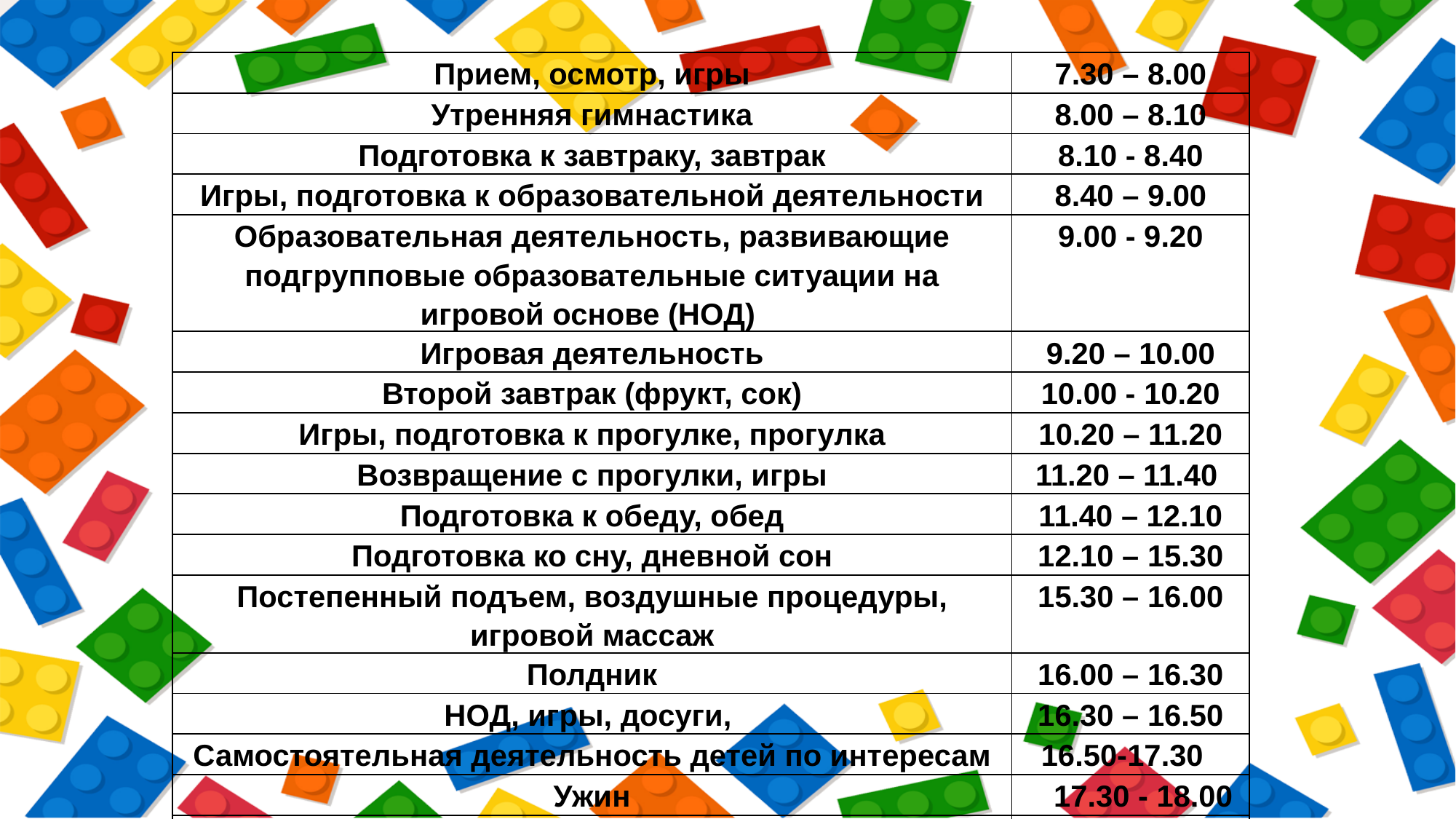

| Прием, осмотр, игры | 7.30 – 8.00 |
| --- | --- |
| Утренняя гимнастика | 8.00 – 8.10 |
| Подготовка к завтраку, завтрак | 8.10 - 8.40 |
| Игры, подготовка к образовательной деятельности | 8.40 – 9.00 |
| Образовательная деятельность, развивающие подгрупповые образовательные ситуации на игровой основе (НОД) | 9.00 - 9.20 |
| Игровая деятельность | 9.20 – 10.00 |
| Второй завтрак (фрукт, сок) | 10.00 - 10.20 |
| Игры, подготовка к прогулке, прогулка | 10.20 – 11.20 |
| Возвращение с прогулки, игры | 11.20 – 11.40 |
| Подготовка к обеду, обед | 11.40 – 12.10 |
| Подготовка ко сну, дневной сон | 12.10 – 15.30 |
| Постепенный подъем, воздушные процедуры, игровой массаж | 15.30 – 16.00 |
| Полдник | 16.00 – 16.30 |
| НОД, игры, досуги, | 16.30 – 16.50 |
| Самостоятельная деятельность детей по интересам | 16.50-17.30 |
| Ужин | 17.30 - 18.00 |
| Подготовка к прогулке, прогулка, уход детей домой | 18.00 - 19.30 |